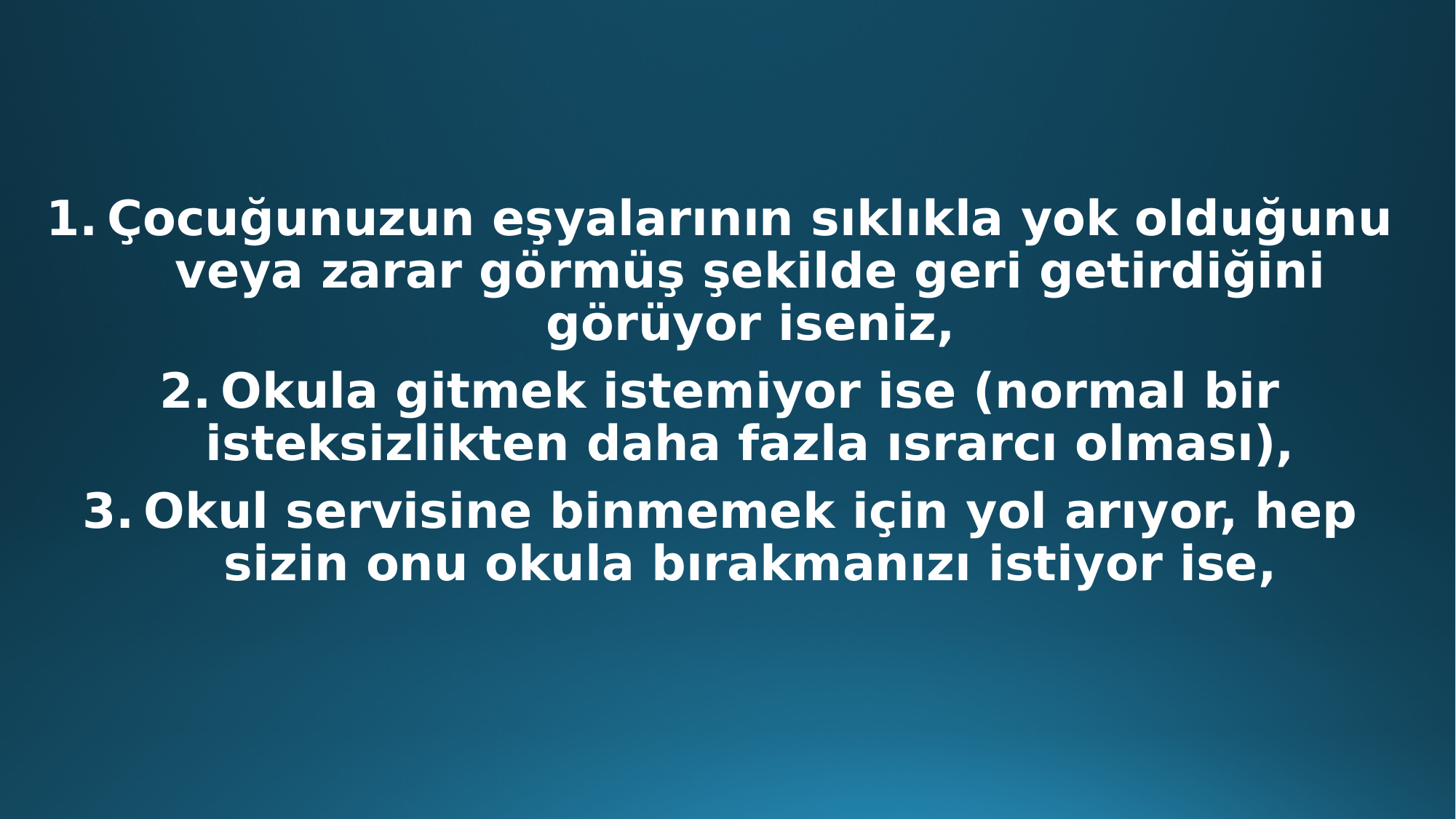

Çocuğunuzun eşyalarının sıklıkla yok olduğunu veya zarar görmüş şekilde geri getirdiğini görüyor iseniz,
Okula gitmek istemiyor ise (normal bir isteksizlikten daha fazla ısrarcı olması),
Okul servisine binmemek için yol arıyor, hep sizin onu okula bırakmanızı istiyor ise,